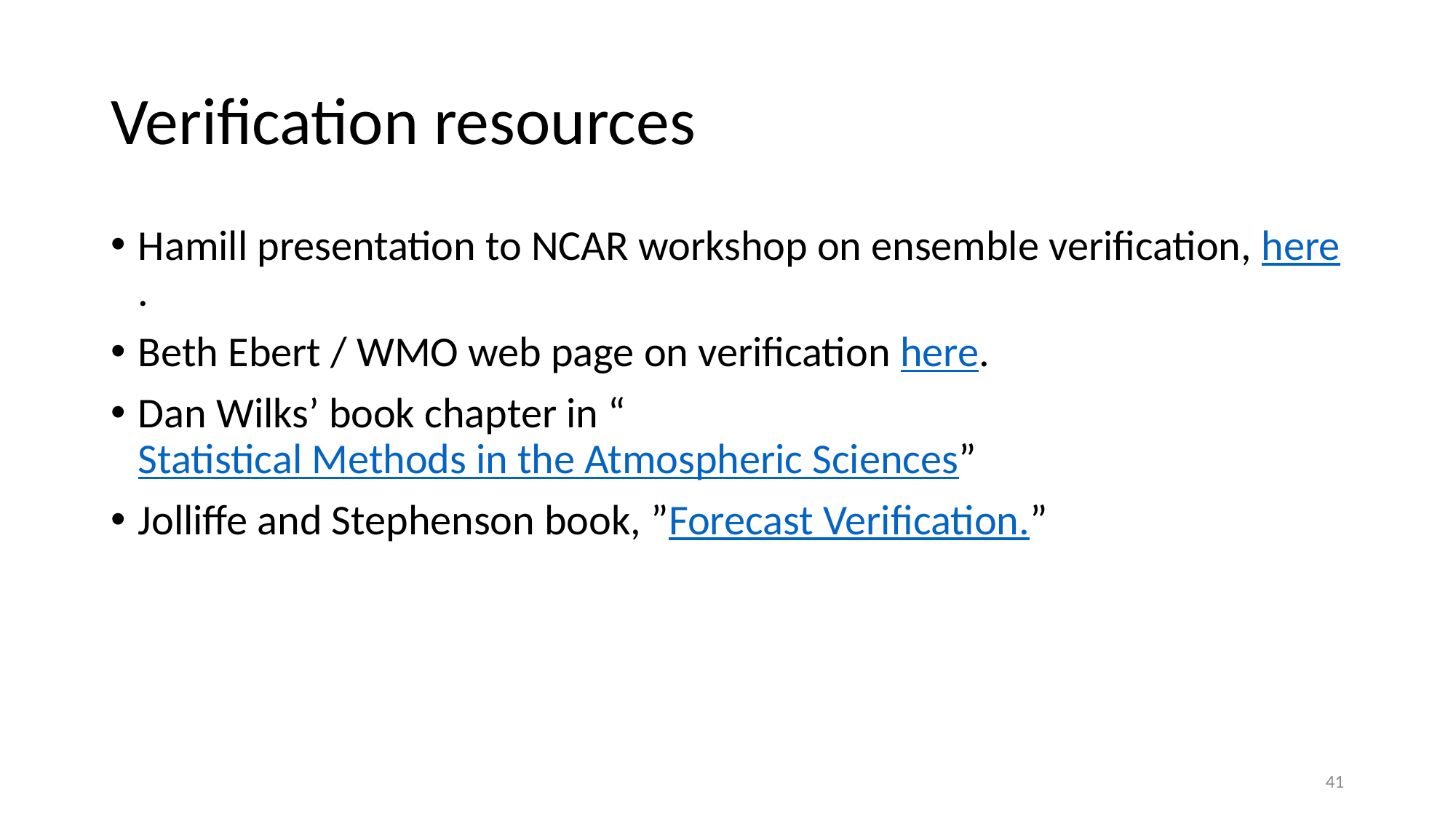

# Verification resources
Hamill presentation to NCAR workshop on ensemble verification, here.
Beth Ebert / WMO web page on verification here.
Dan Wilks’ book chapter in “Statistical Methods in the Atmospheric Sciences”
Jolliffe and Stephenson book, ”Forecast Verification.”
41